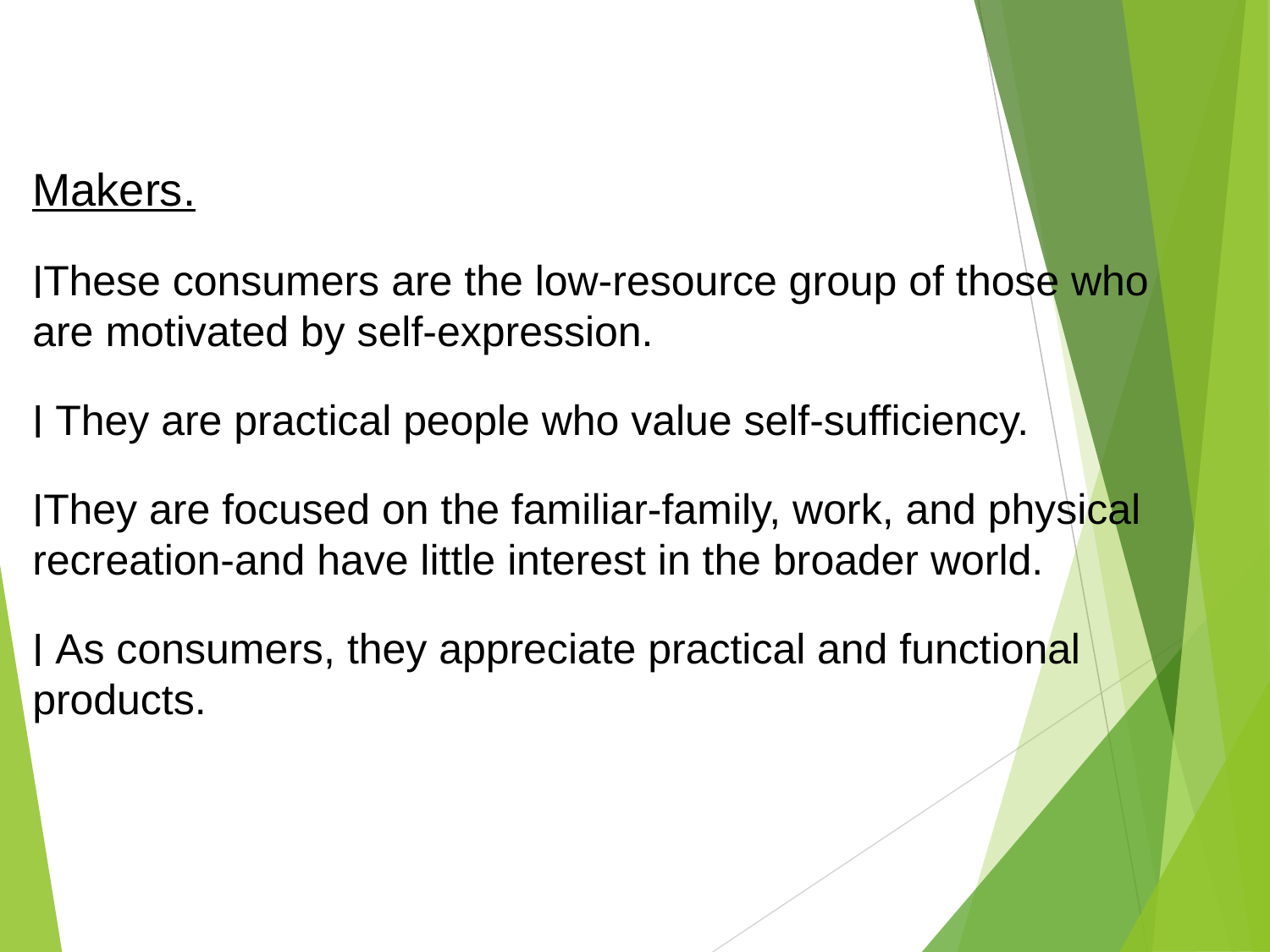

Makers.

These consumers are the low-resource group of those who are motivated by self-expression.

 They are practical people who value self-sufficiency.

They are focused on the familiar-family, work, and physical recreation-and have little interest in the broader world.

 As consumers, they appreciate practical and functional products.